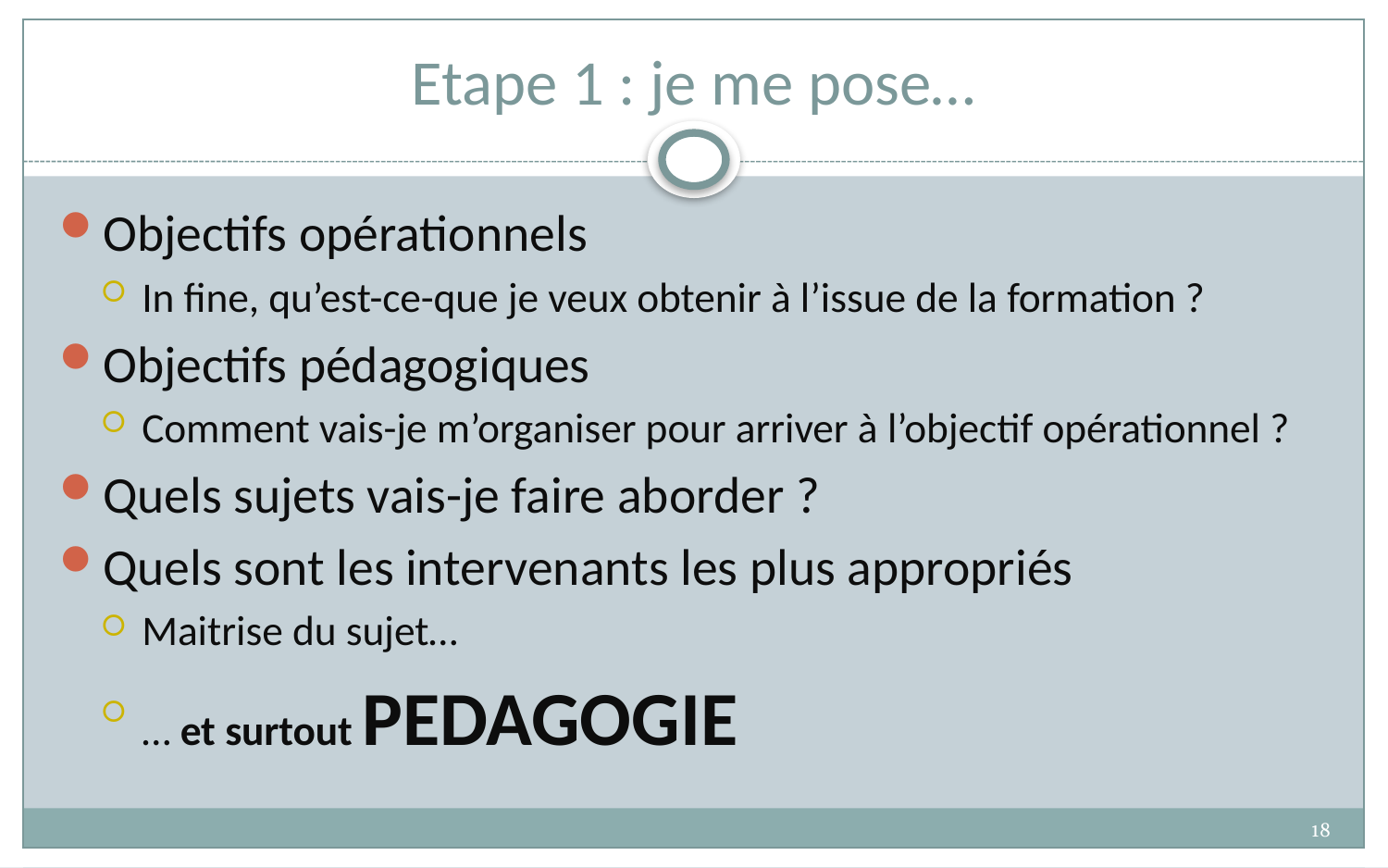

# Etape 1 : je me pose…
Objectifs opérationnels
In fine, qu’est-ce-que je veux obtenir à l’issue de la formation ?
Objectifs pédagogiques
Comment vais-je m’organiser pour arriver à l’objectif opérationnel ?
Quels sujets vais-je faire aborder ?
Quels sont les intervenants les plus appropriés
Maitrise du sujet…
… et surtout PEDAGOGIE